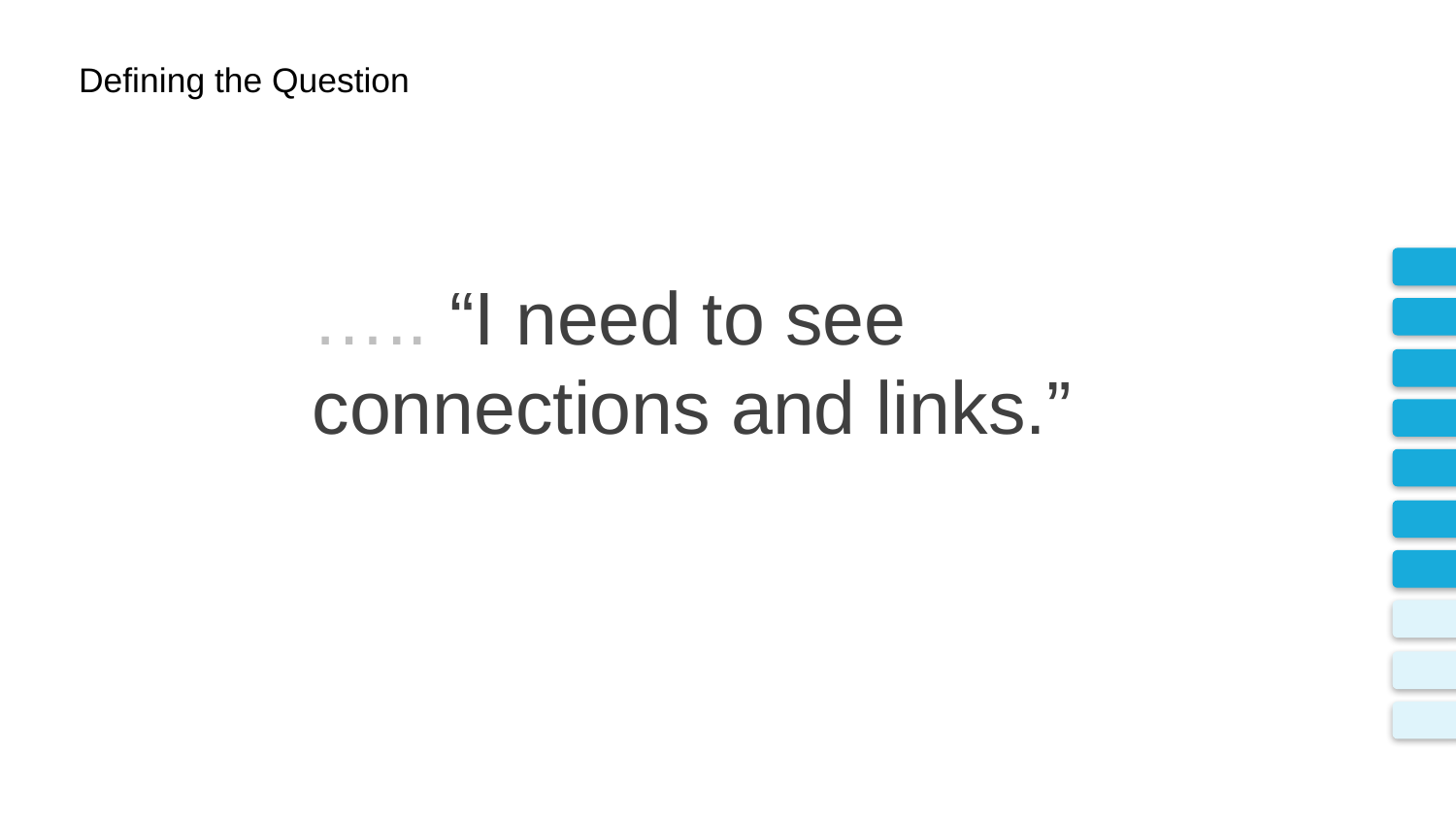

# Defining the Question

….. “I need to see connections and links.”